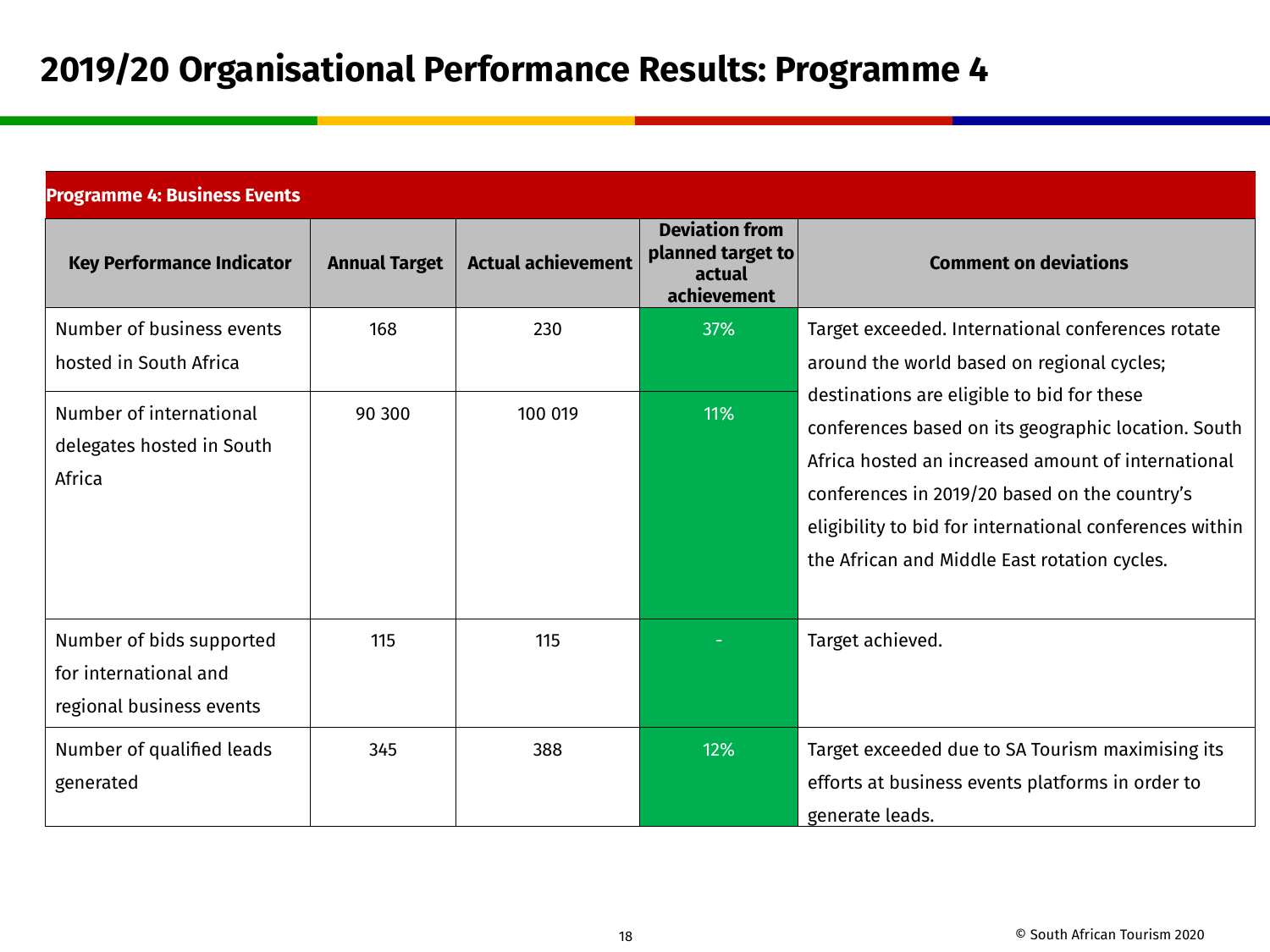

# 2019/20 Organisational Performance Results: Programme 4
| Programme 4: Business Events |  |  |  |  |
| --- | --- | --- | --- | --- |
| Key Performance Indicator | Annual Target | Actual achievement | Deviation from planned target to actual achievement | Comment on deviations |
| Number of business events hosted in South Africa | 168 | 230 | 37% | Target exceeded. International conferences rotate around the world based on regional cycles; destinations are eligible to bid for these conferences based on its geographic location. South Africa hosted an increased amount of international conferences in 2019/20 based on the country’s eligibility to bid for international conferences within the African and Middle East rotation cycles. |
| Number of international delegates hosted in South Africa | 90 300 | 100 019 | 11% |  |
| Number of bids supported for international and regional business events | 115 | 115 | - | Target achieved. |
| Number of qualified leads generated | 345 | 388 | 12% | Target exceeded due to SA Tourism maximising its efforts at business events platforms in order to generate leads. |